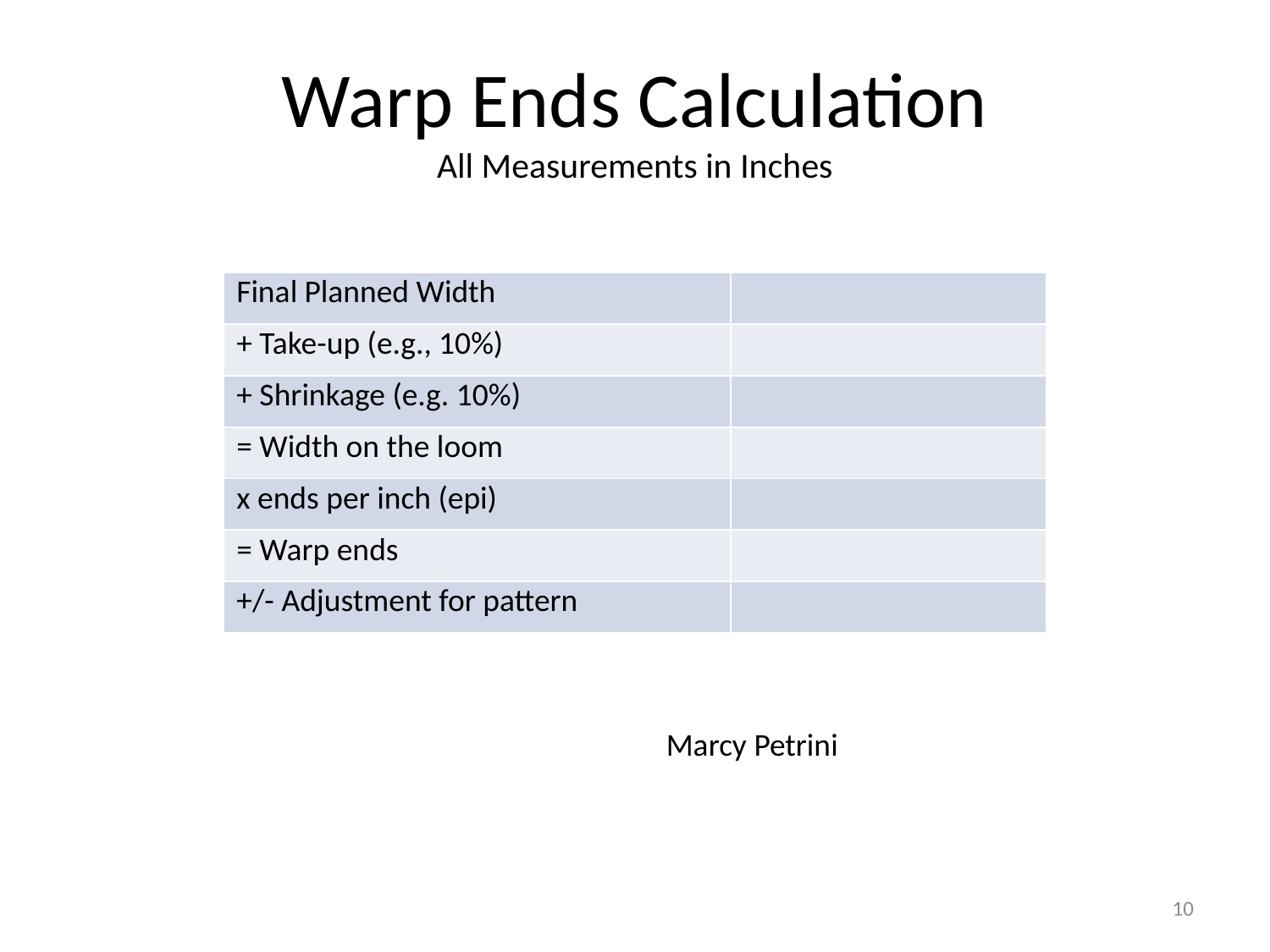

# Warp Ends Calculation All Measurements in Inches
| Final Planned Width |  |
| --- | --- |
| + Take-up (e.g., 10%) |  |
| + Shrinkage (e.g. 10%) |  |
| = Width on the loom |  |
| x ends per inch (epi) |  |
| = Warp ends |  |
| +/- Adjustment for pattern |  |
Marcy Petrini
10